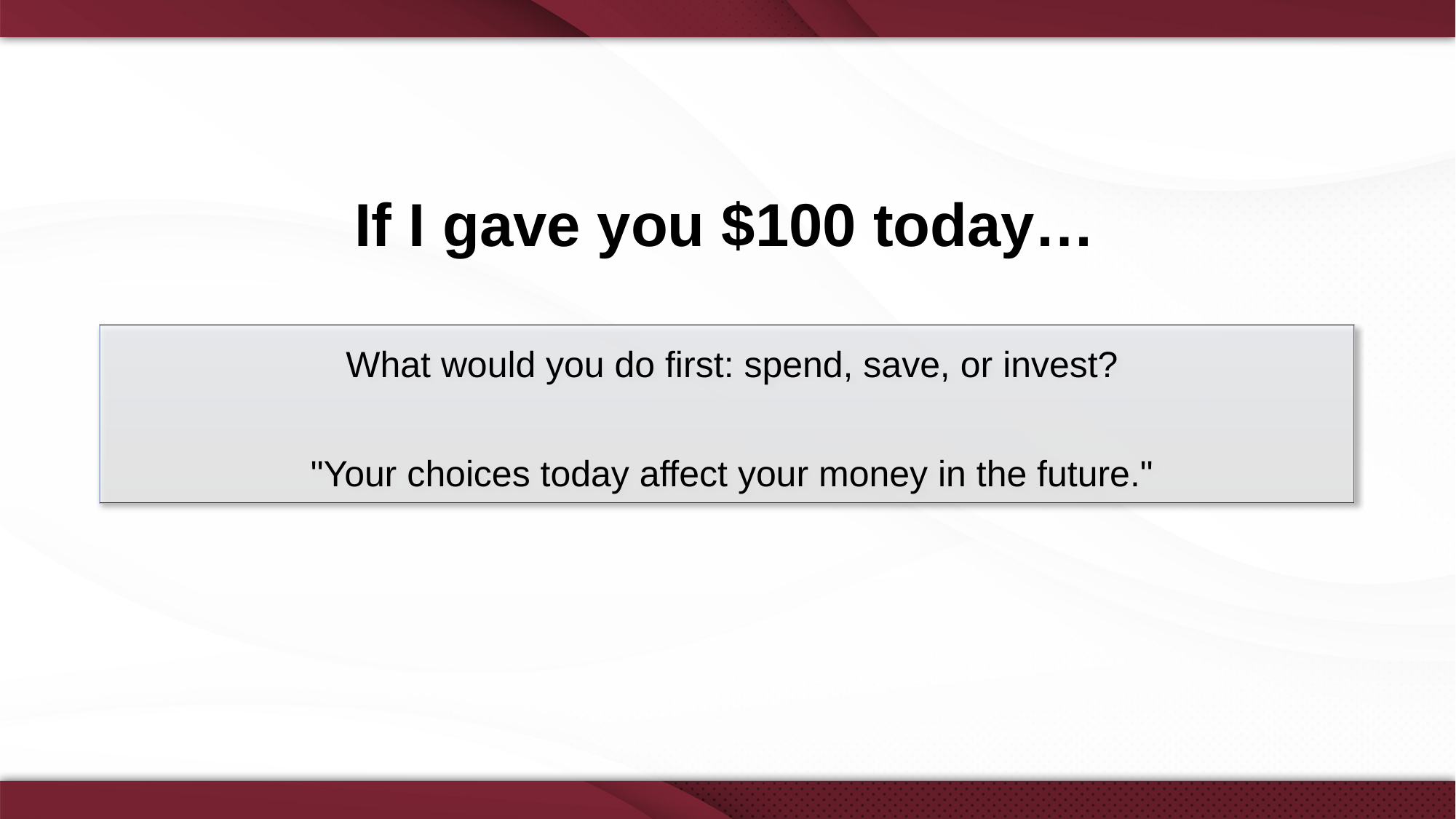

If I gave you $100 today…
What would you do first: spend, save, or invest?

"Your choices today affect your money in the future."